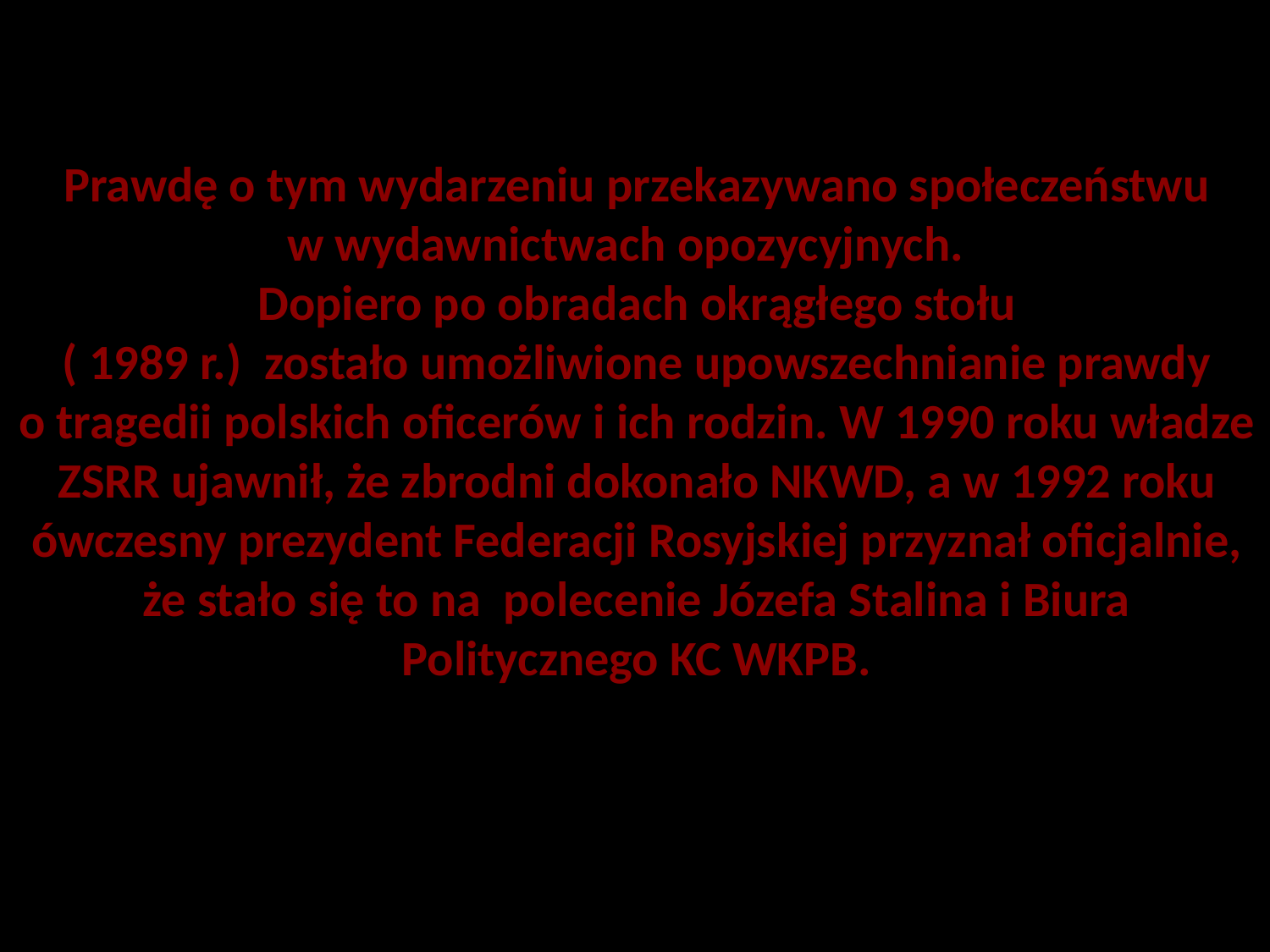

Prawdę o tym wydarzeniu przekazywano społeczeństwu
w wydawnictwach opozycyjnych.
Dopiero po obradach okrągłego stołu
 ( 1989 r.)  zostało umożliwione upowszechnianie prawdy
o tragedii polskich oficerów i ich rodzin. W 1990 roku władze ZSRR ujawnił, że zbrodni dokonało NKWD, a w 1992 roku ówczesny prezydent Federacji Rosyjskiej przyznał oficjalnie, że stało się to na  polecenie Józefa Stalina i Biura Politycznego KC WKPB.